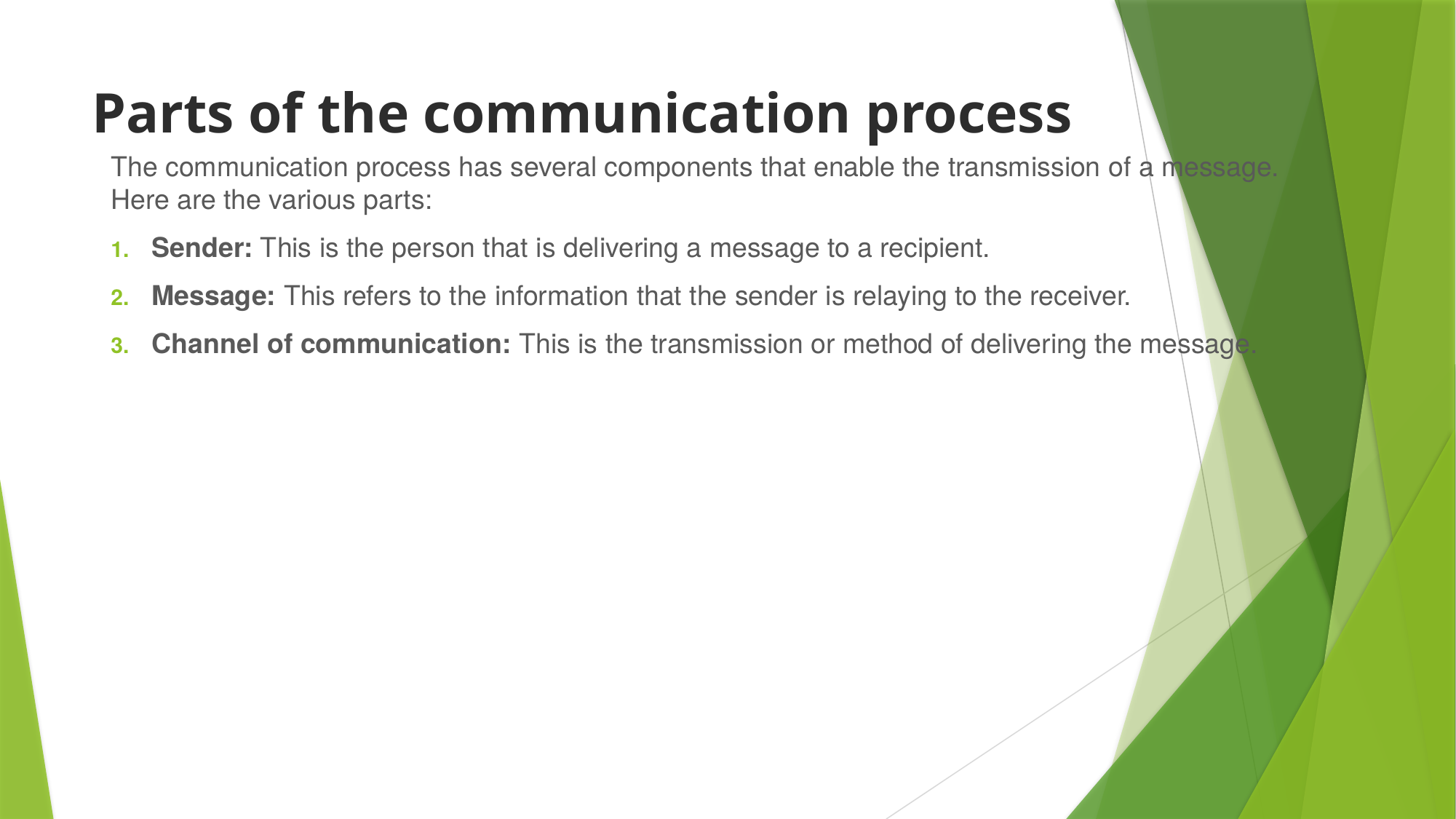

# Parts of the communication process
The communication process has several components that enable the transmission of a message. Here are the various parts:
Sender: This is the person that is delivering a message to a recipient.
Message: This refers to the information that the sender is relaying to the receiver.
Channel of communication: This is the transmission or method of delivering the message.